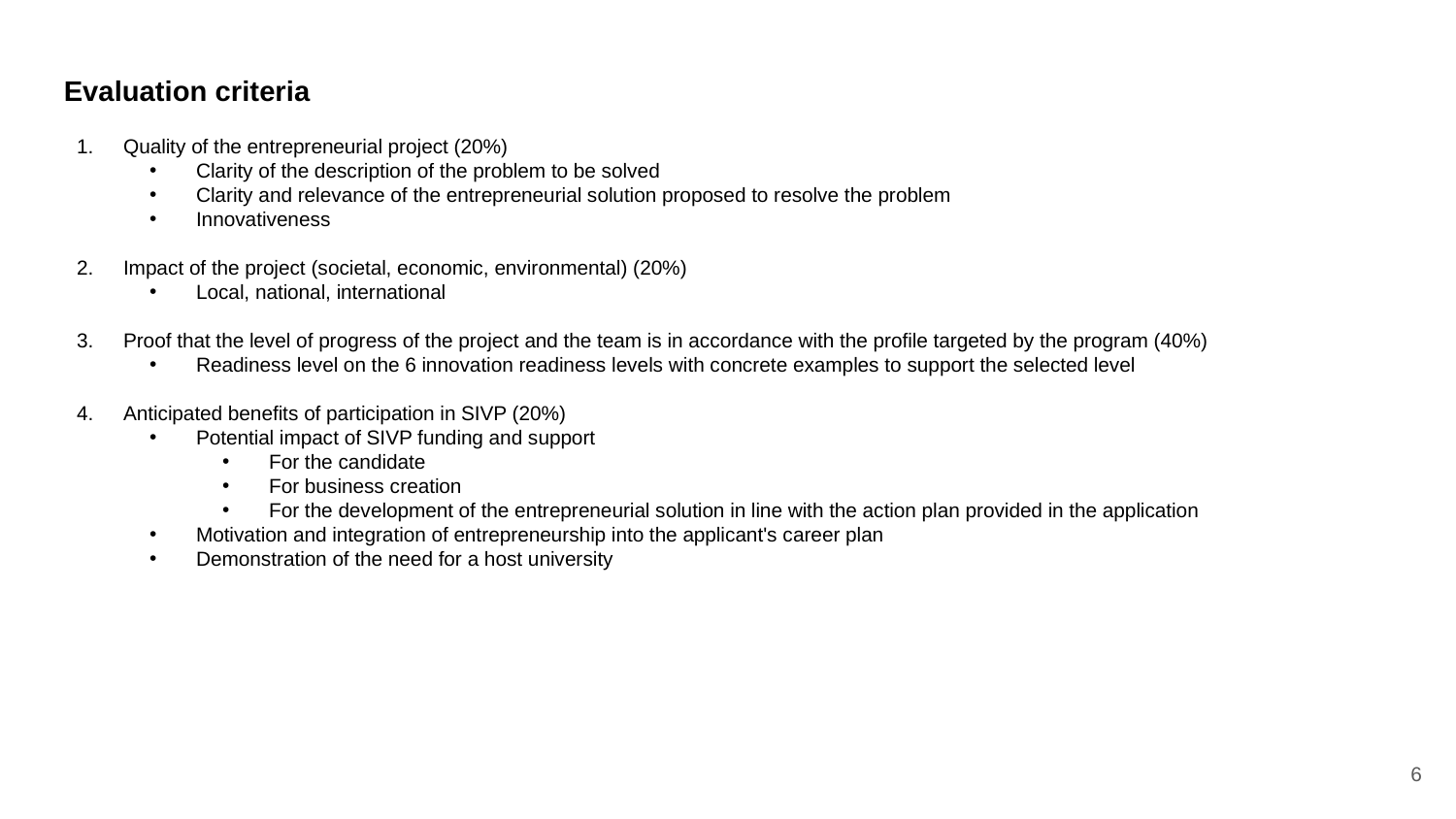

Evaluation criteria
# Quality of the entrepreneurial project (20%)
Clarity of the description of the problem to be solved
Clarity and relevance of the entrepreneurial solution proposed to resolve the problem
Innovativeness

Impact of the project (societal, economic, environmental) (20%)
Local, national, international

Proof that the level of progress of the project and the team is in accordance with the profile targeted by the program (40%)
Readiness level on the 6 innovation readiness levels with concrete examples to support the selected level

Anticipated benefits of participation in SIVP (20%)
Potential impact of SIVP funding and support
For the candidate
For business creation
For the development of the entrepreneurial solution in line with the action plan provided in the application
Motivation and integration of entrepreneurship into the applicant's career plan
Demonstration of the need for a host university
6